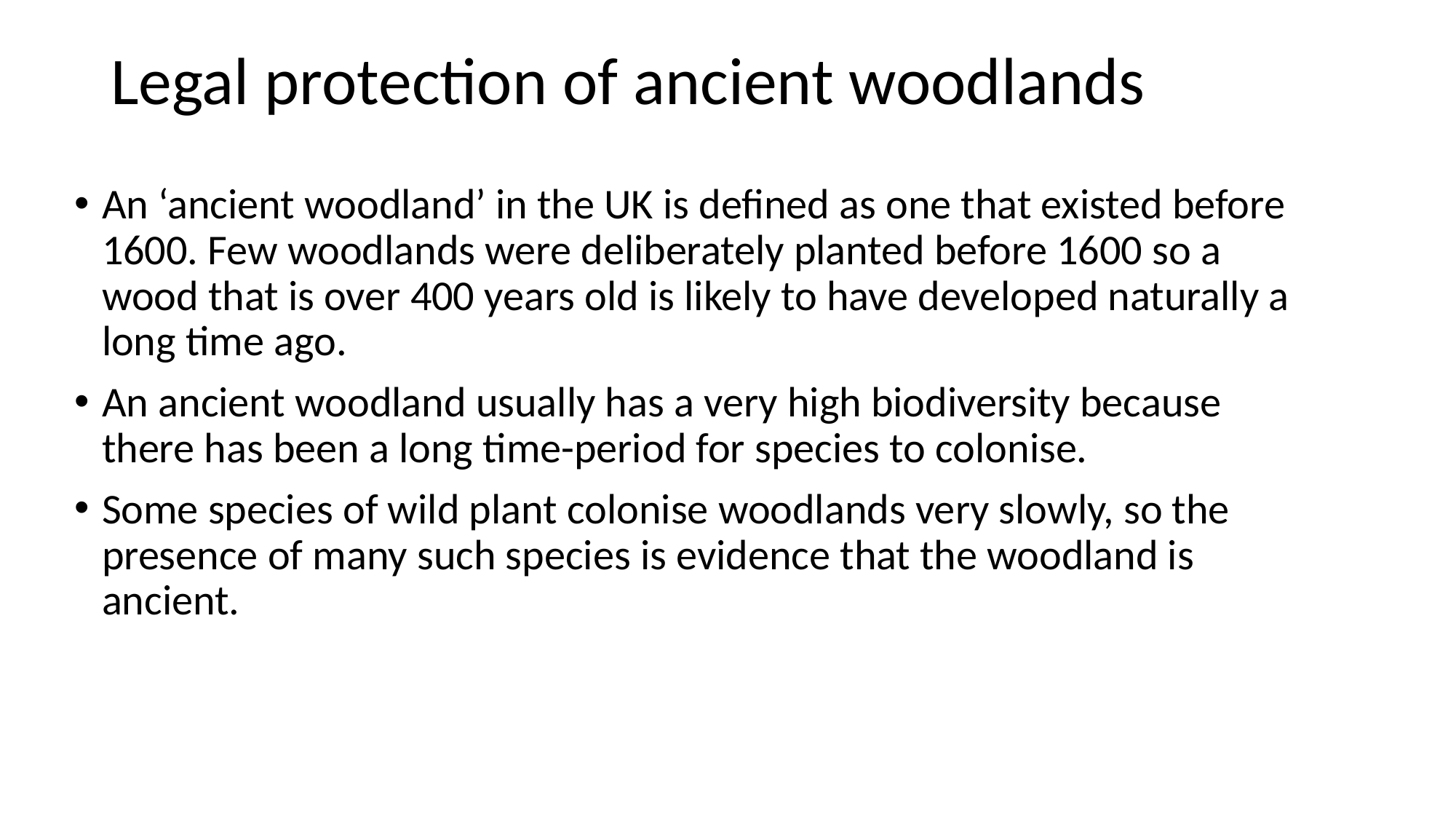

# Legal protection of ancient woodlands
An ‘ancient woodland’ in the UK is defined as one that existed before 1600. Few woodlands were deliberately planted before 1600 so a wood that is over 400 years old is likely to have developed naturally a long time ago.
An ancient woodland usually has a very high biodiversity because there has been a long time-period for species to colonise.
Some species of wild plant colonise woodlands very slowly, so the presence of many such species is evidence that the woodland is ancient.